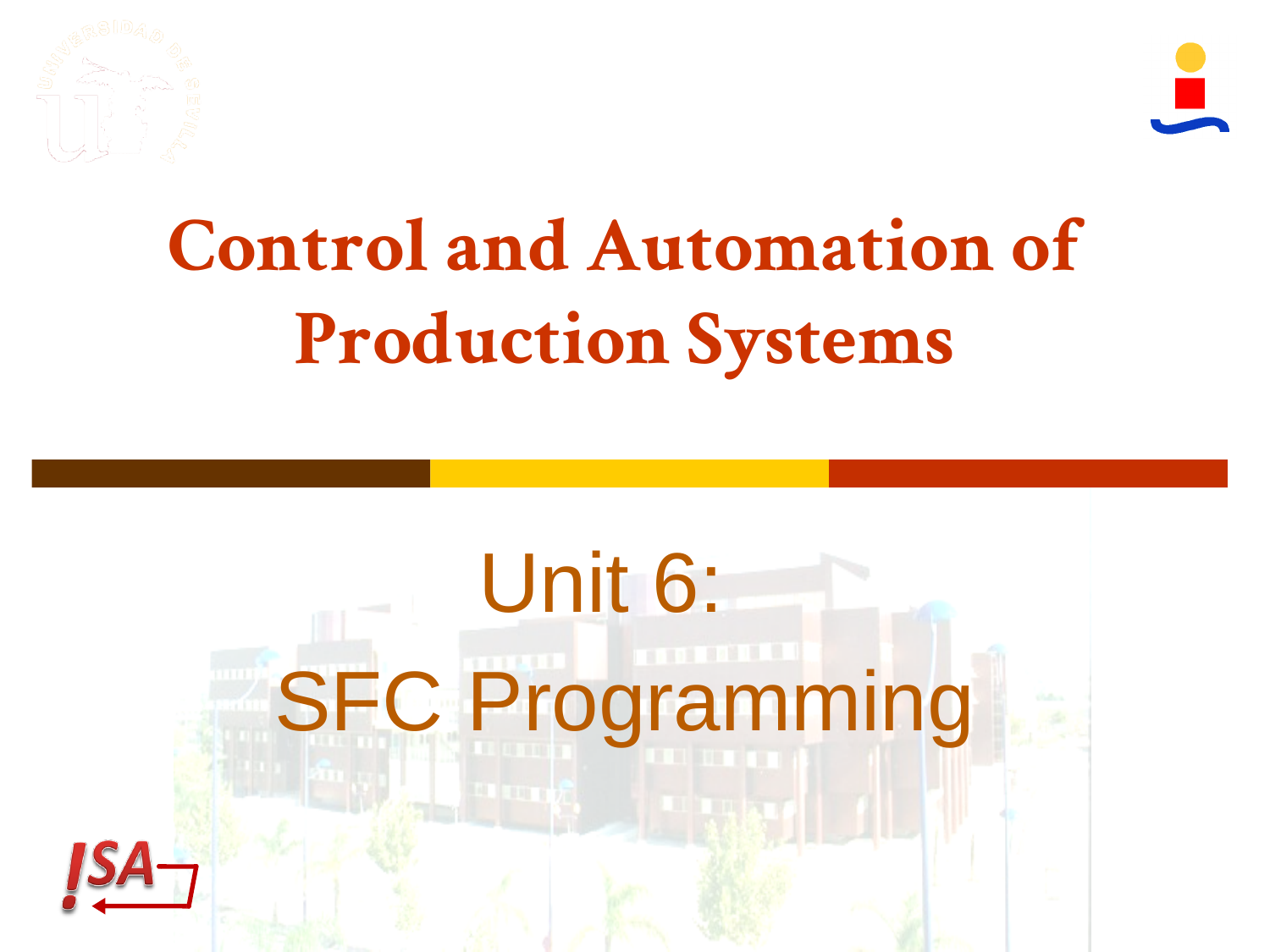

# Control and Automation of Production Systems
Unit 6:
SFC Programming